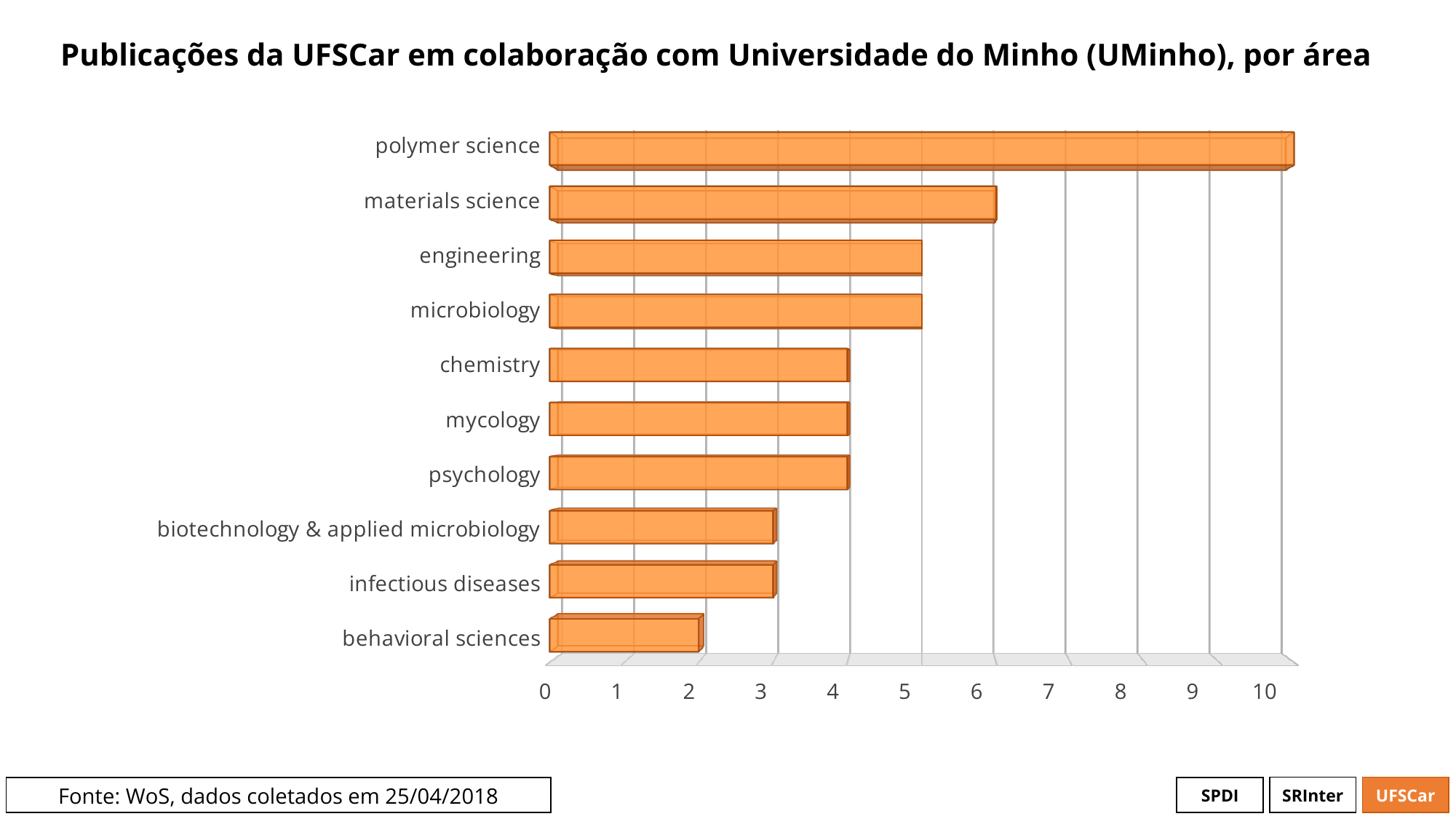

# Publicações da UFSCar em colaboração com Universidade do Minho (UMinho), por área

[unsupported chart]

[unsupported chart]